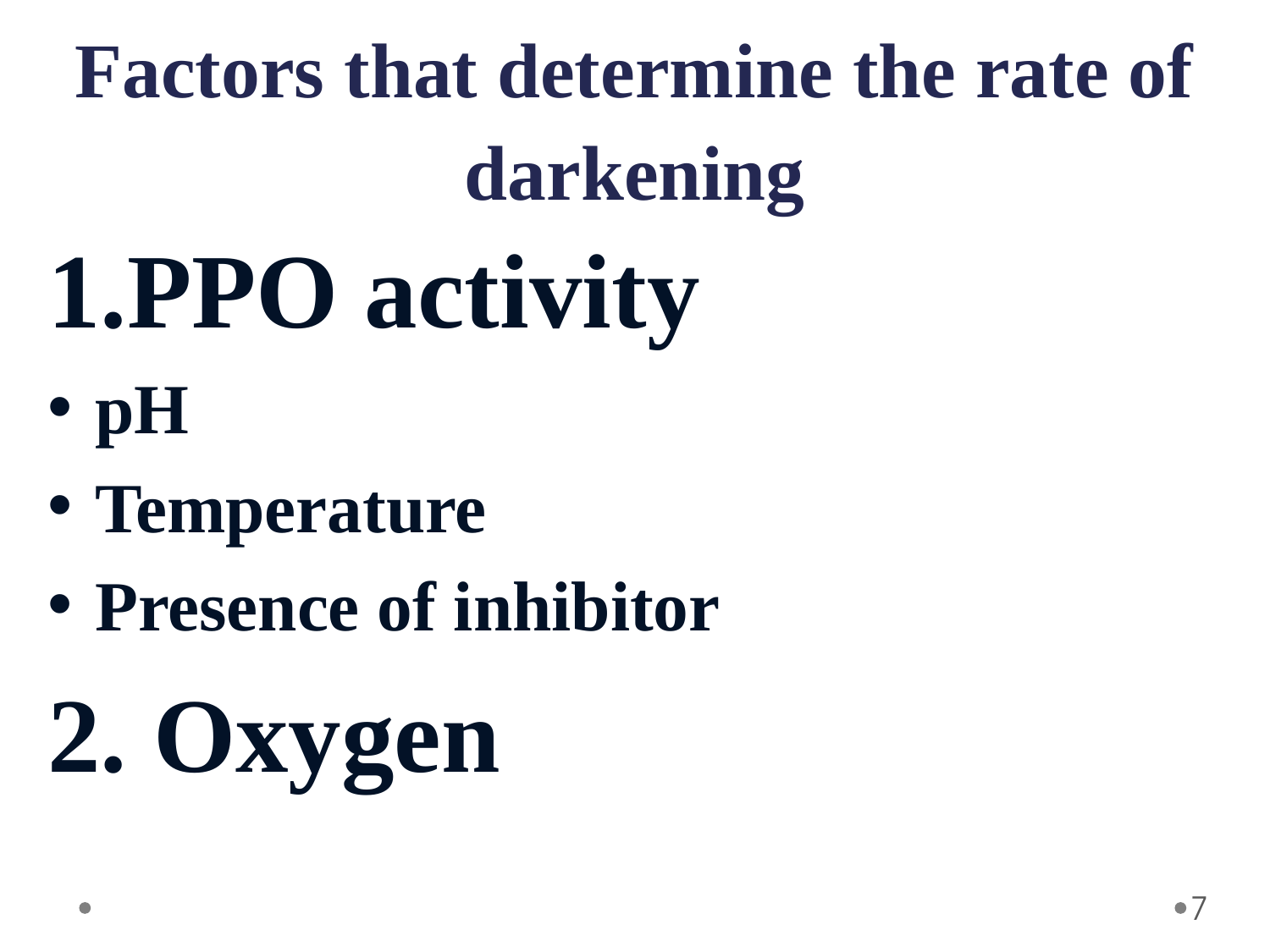

# Factors that determine the rate of darkening
1.PPO activity
pH
Temperature
Presence of inhibitor
2. Oxygen
7